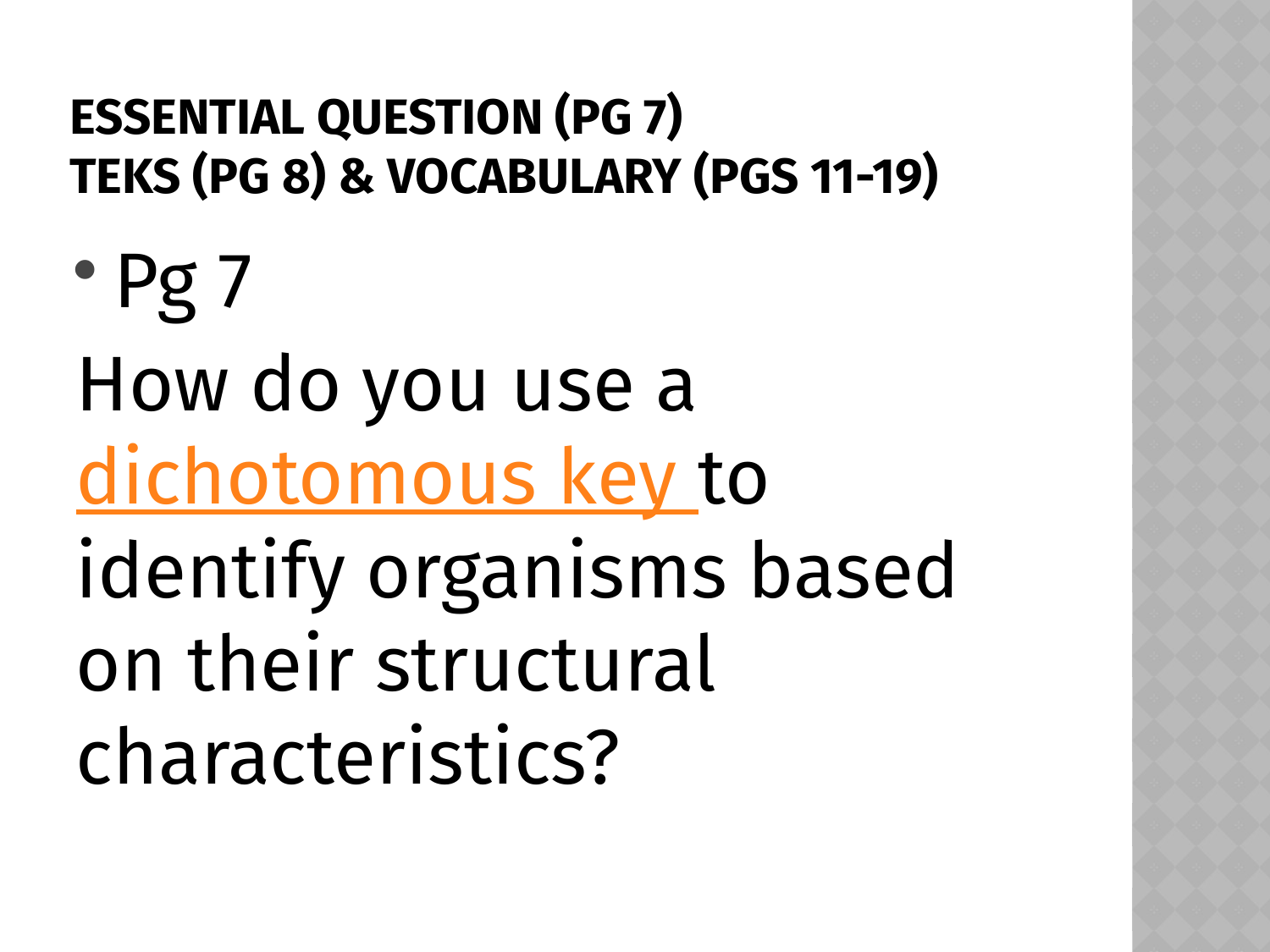

# Essential question (pg 7) TEKS (pg 8) & Vocabulary (pgs 11-19)
Pg 7
How do you use a dichotomous key to identify organisms based on their structural characteristics?